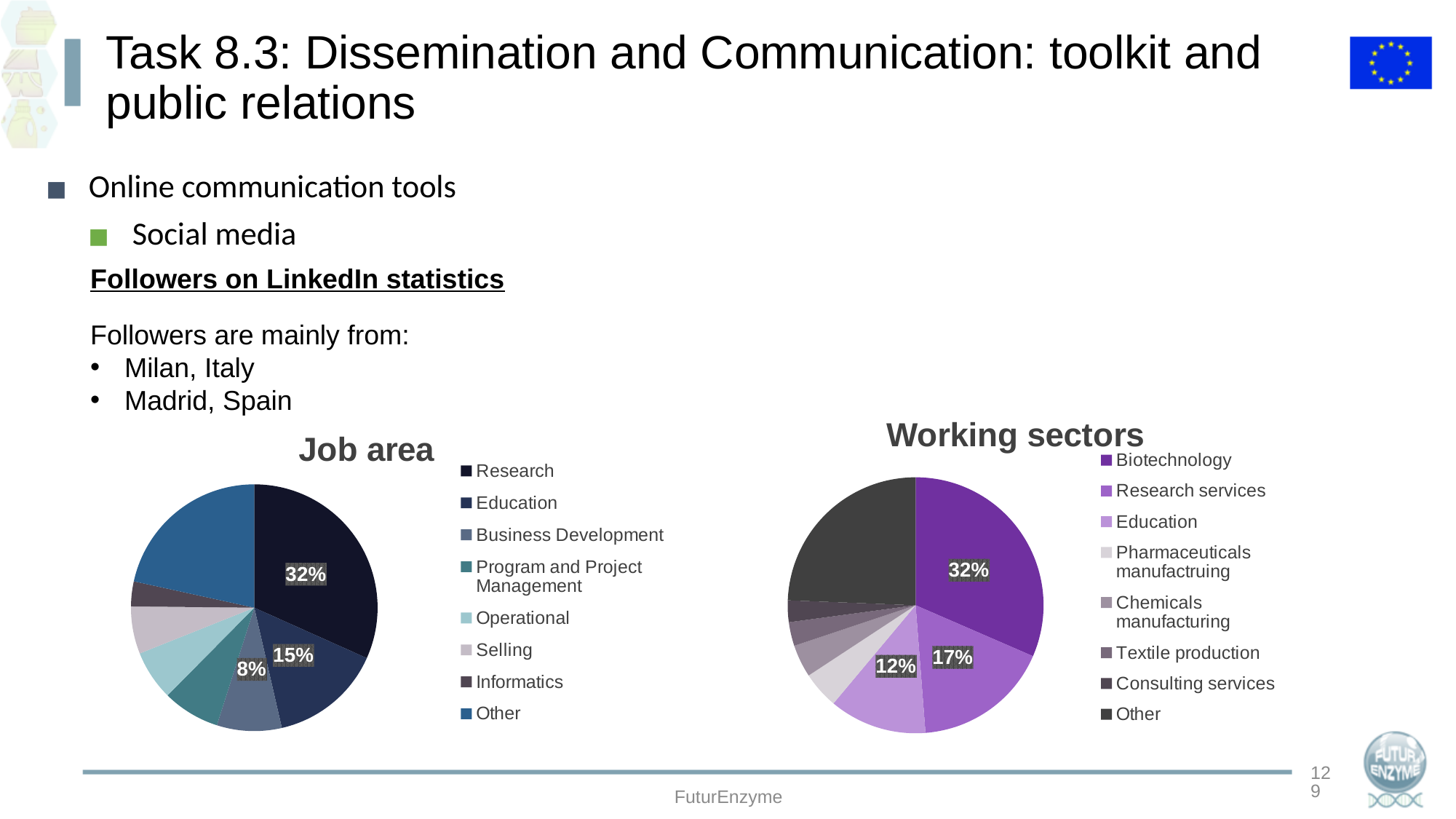

Task 8.3: Dissemination and Communication: toolkit and public relations
Online communication tools
Social media

Followers on LinkedIn statistics
Followers are mainly from:
Milan, Italy
Madrid, Spain

### Chart: Working sectors

| Category |  |
|---|---|
| Biotechnology | 115.0 |
| Research services | 63.0 |
| Education | 45.0 |
| Pharmaceuticals manufactruing | 17.0 |
| Chemicals manufacturing | 15.0 |
| Textile production | 11.0 |
| Consulting services | 10.0 |
| Other | 89.0 |

### Chart: Job area

| Category |  |
|---|---|
| Research | 97.0 |
| Education | 45.0 |
| Business Development | 26.0 |
| Program and Project Management | 23.0 |
| Operational | 20.0 |
| Selling | 19.0 |
| Informatics | 10.0 |
| Other | 66.0 |
129
FuturEnzyme